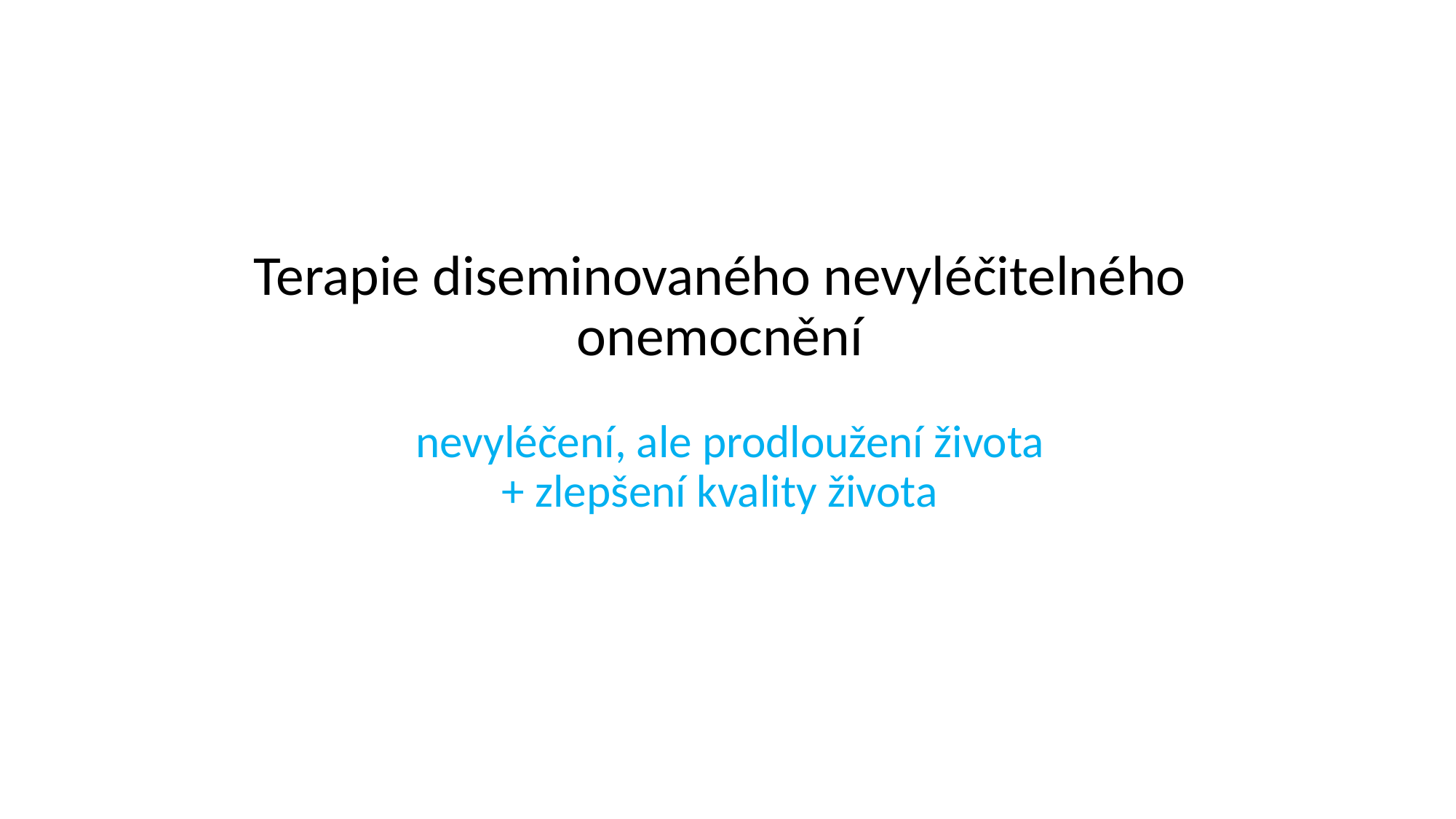

# Terapie diseminovaného nevyléčitelného onemocnění   nevyléčení, ale prodloužení života + zlepšení kvality života